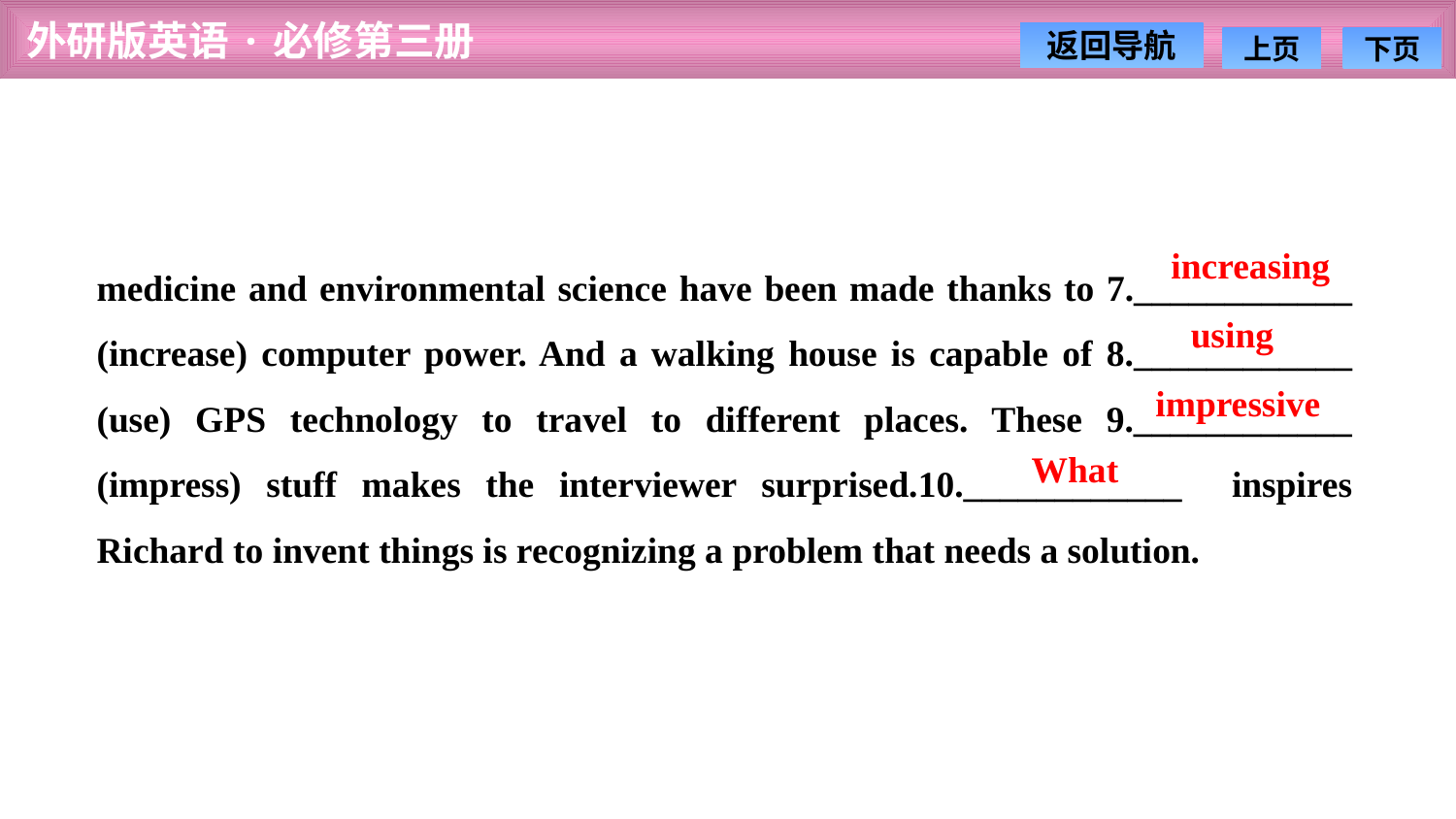

increasing
medicine and environmental science have been made thanks to 7.____________ (increase) computer power. And a walking house is capable of 8.____________ (use) GPS technology to travel to different places. These 9.____________ (impress) stuff makes the interviewer surprised.10.____________  inspires Richard to invent things is recognizing a problem that needs a solution.
using
impressive
What